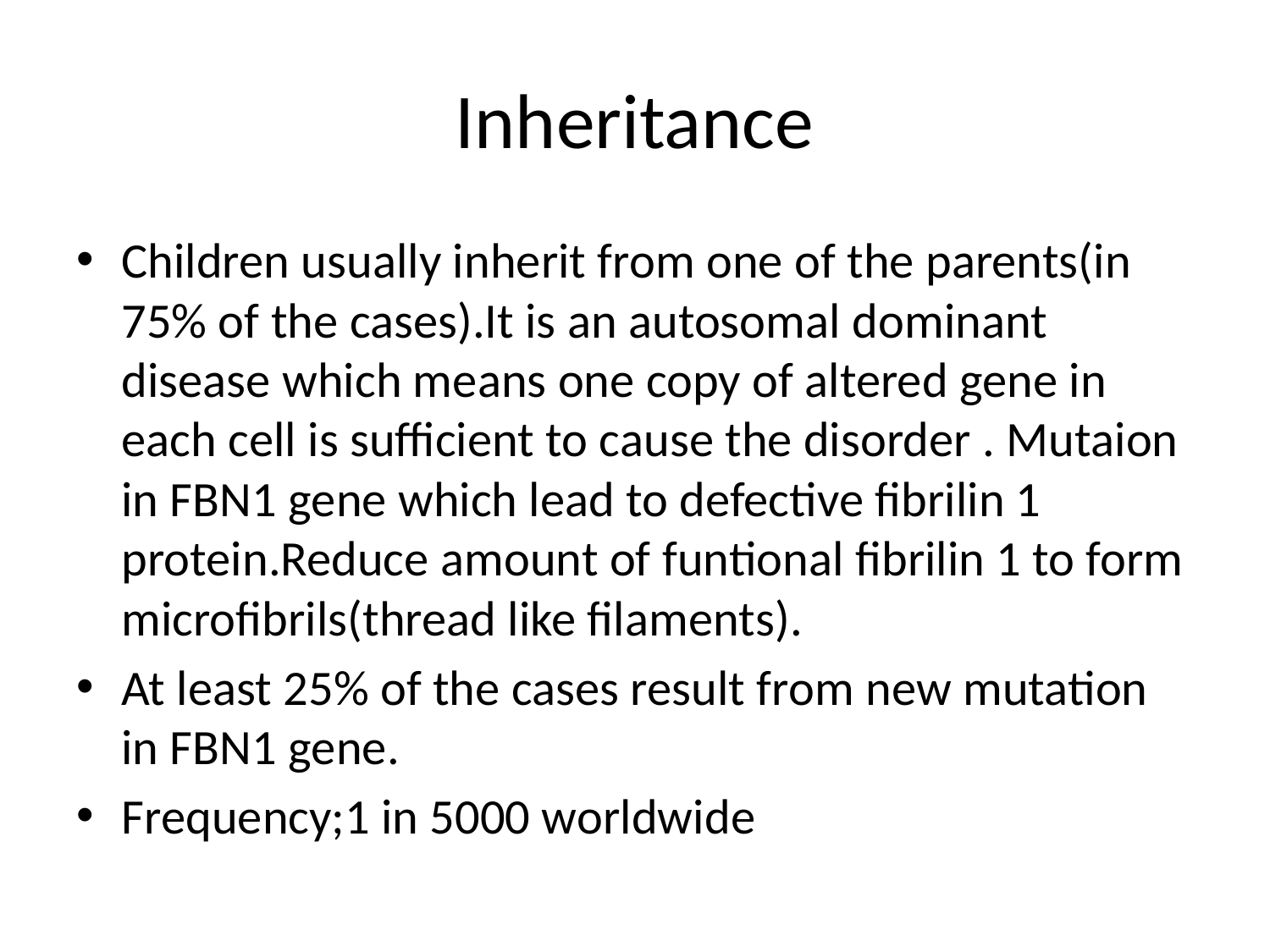

# Inheritance
Children usually inherit from one of the parents(in 75% of the cases).It is an autosomal dominant disease which means one copy of altered gene in each cell is sufficient to cause the disorder . Mutaion in FBN1 gene which lead to defective fibrilin 1 protein.Reduce amount of funtional fibrilin 1 to form microfibrils(thread like filaments).
At least 25% of the cases result from new mutation in FBN1 gene.
Frequency;1 in 5000 worldwide